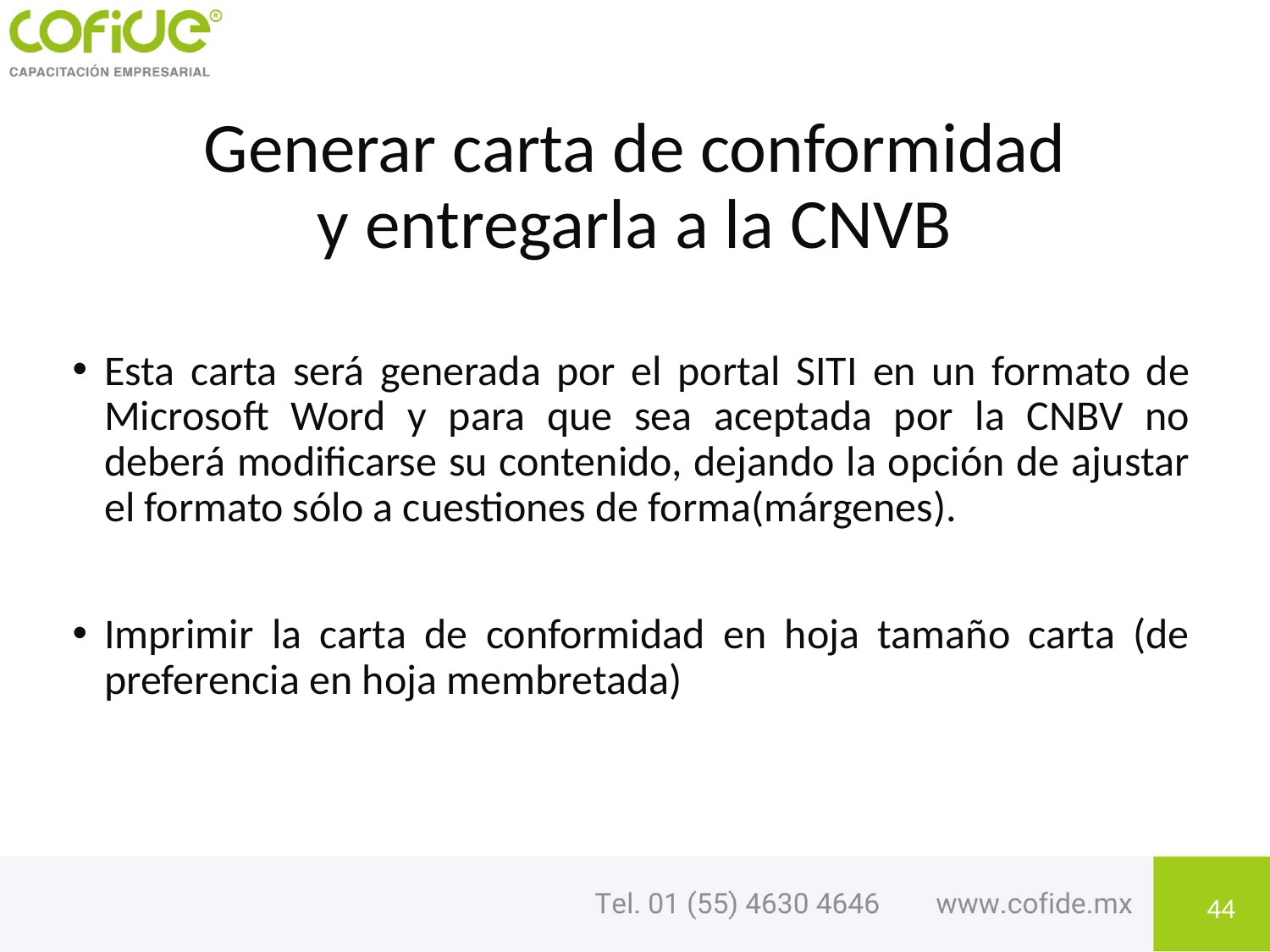

# Generar carta de conformidad y entregarla a la CNVB
Esta carta será generada por el portal SITI en un formato de Microsoft Word y para que sea aceptada por la CNBV no deberá modificarse su contenido, dejando la opción de ajustar el formato sólo a cuestiones de forma(márgenes).

Imprimir la carta de conformidad en hoja tamaño carta (de preferencia en hoja membretada)
44